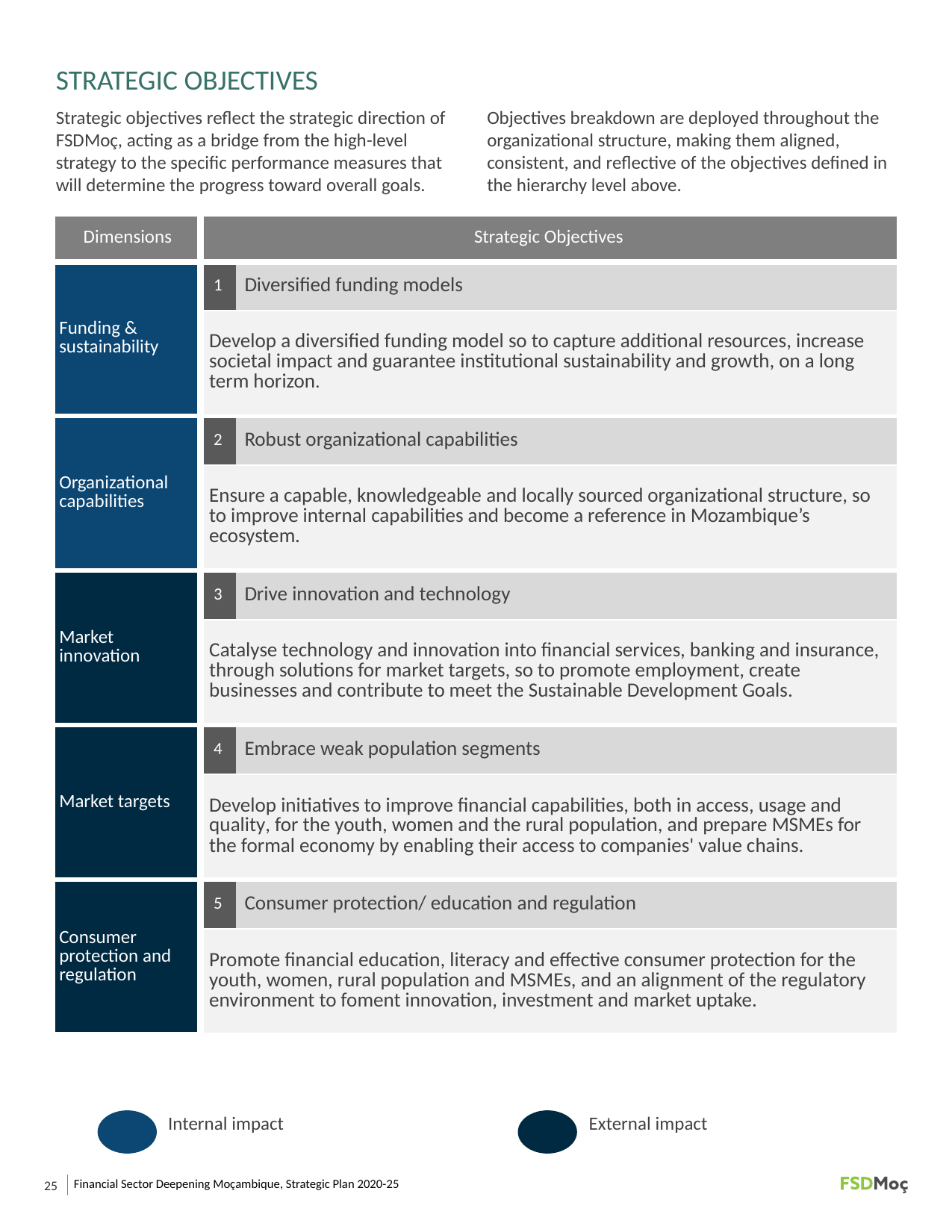

STRATEGIC OBJECTIVES
Strategic objectives reflect the strategic direction of FSDMoç, acting as a bridge from the high-level strategy to the specific performance measures that will determine the progress toward overall goals. Objectives breakdown are deployed throughout the organizational structure, making them aligned, consistent, and reflective of the objectives defined in the hierarchy level above.
| Dimensions | Strategic Objectives |  |
| --- | --- | --- |
|  |  |  |
| Funding & sustainability | 1 | Diversified funding models |
|  | Develop a diversified funding model so to capture additional resources, increase societal impact and guarantee institutional sustainability and growth, on a long term horizon. |  |
|  |  |  |
| Organizational capabilities | 2 | Robust organizational capabilities |
|  | Ensure a capable, knowledgeable and locally sourced organizational structure, so to improve internal capabilities and become a reference in Mozambique’s ecosystem. |  |
|  |  |  |
| Market innovation | 3 | Drive innovation and technology |
|  | Catalyse technology and innovation into financial services, banking and insurance, through solutions for market targets, so to promote employment, create businesses and contribute to meet the Sustainable Development Goals. |  |
|  |  |  |
| Market targets | 4 | Embrace weak population segments |
|  | Develop initiatives to improve financial capabilities, both in access, usage and quality, for the youth, women and the rural population, and prepare MSMEs for the formal economy by enabling their access to companies' value chains. |  |
|  |  |  |
| Consumer protection and regulation | 5 | Consumer protection/ education and regulation |
|  | Promote financial education, literacy and effective consumer protection for the youth, women, rural population and MSMEs, and an alignment of the regulatory environment to foment innovation, investment and market uptake. |  |

Internal impact
External impact